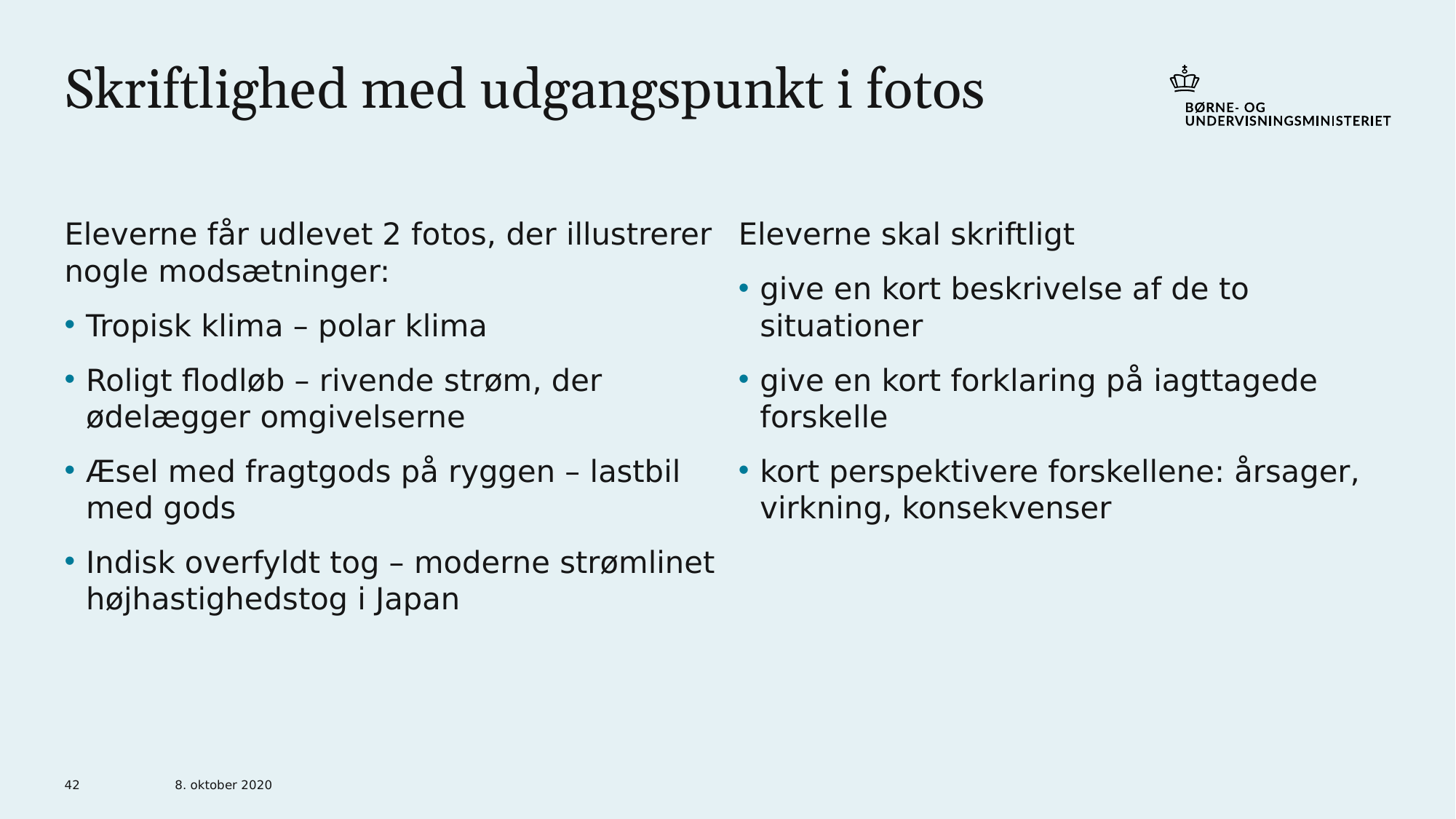

# Skriftlighed med udgangspunkt i fotos
Eleverne får udlevet 2 fotos, der illustrerer nogle modsætninger:
Tropisk klima – polar klima
Roligt flodløb – rivende strøm, der ødelægger omgivelserne
Æsel med fragtgods på ryggen – lastbil med gods
Indisk overfyldt tog – moderne strømlinet højhastighedstog i Japan

Eleverne skal skriftligt
give en kort beskrivelse af de to situationer
give en kort forklaring på iagttagede forskelle
kort perspektivere forskellene: årsager, virkning, konsekvenser

42
8. oktober 2020